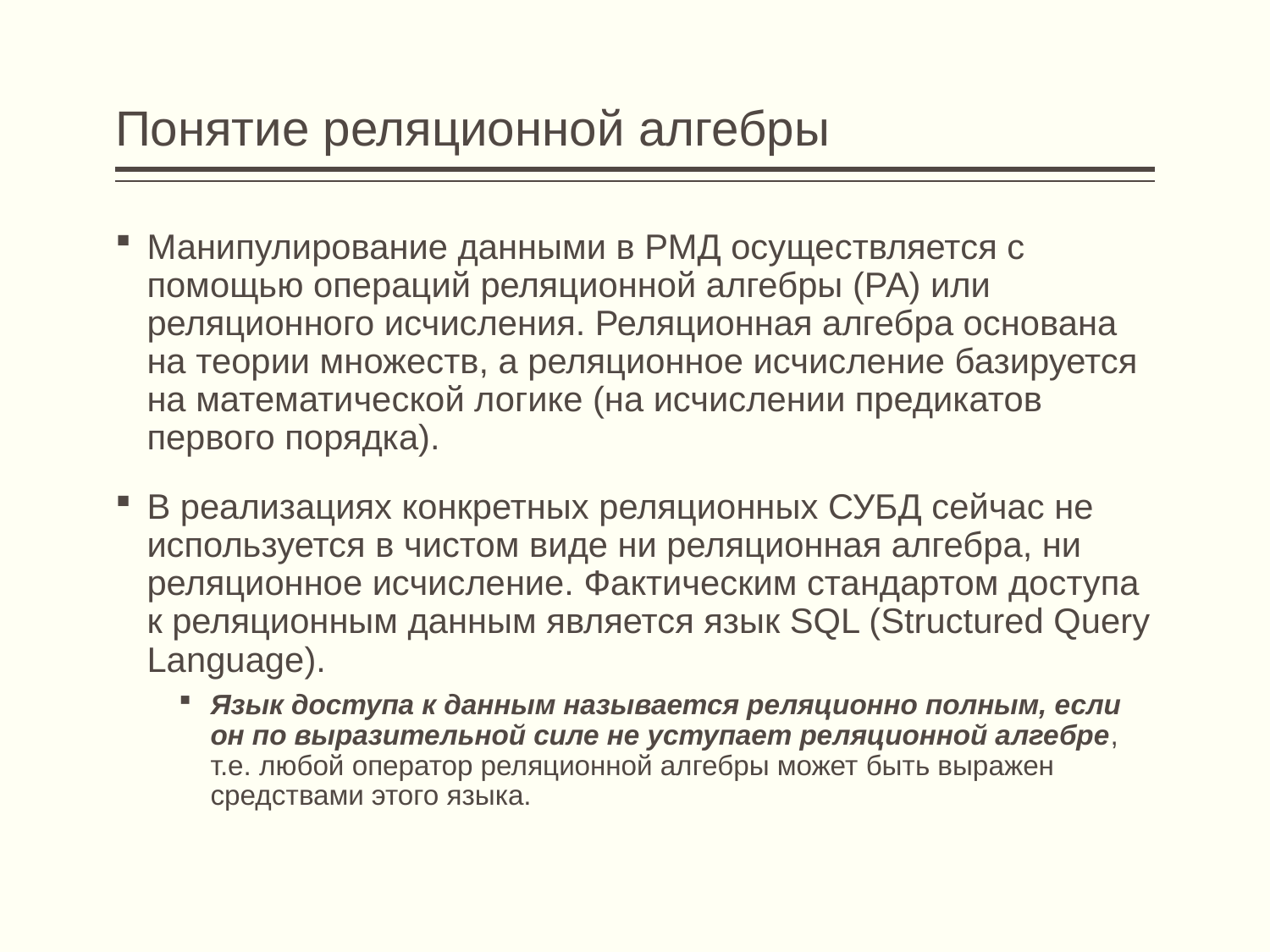

# Понятие реляционной алгебры
Манипулирование данными в РМД осуществляется с помощью операций реляционной алгебры (РА) или реляционного исчисления. Реляционная алгебра основана на теории множеств, а реляционное исчисление базируется на математической логике (на исчислении предикатов первого порядка).
В реализациях конкретных реляционных СУБД сейчас не используется в чистом виде ни реляционная алгебра, ни реляционное исчисление. Фактическим стандартом доступа к реляционным данным является язык SQL (Structured Query Language).
Язык доступа к данным называется реляционно полным, если он по выразительной силе не уступает реляционной алгебре, т.е. любой оператор реляционной алгебры может быть выражен средствами этого языка.